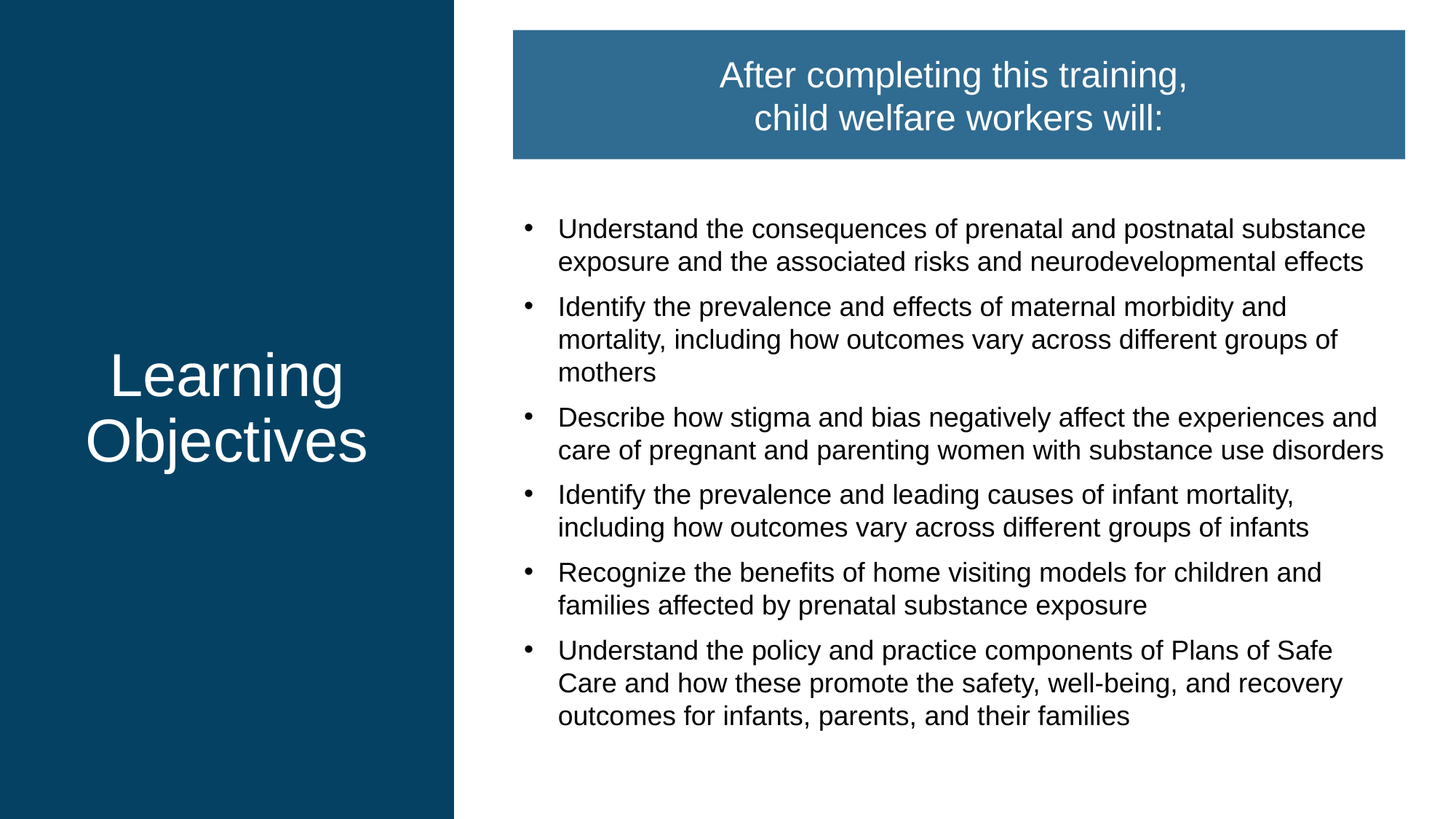

# Learning Objectives
After completing this training,
child welfare workers will:
Understand the consequences of prenatal and postnatal substance exposure and the associated risks and neurodevelopmental effects
Identify the prevalence and effects of maternal morbidity and mortality, including how outcomes vary across different groups of mothers
Describe how stigma and bias negatively affect the experiences and care of pregnant and parenting women with substance use disorders
Identify the prevalence and leading causes of infant mortality, including how outcomes vary across different groups of infants
Recognize the benefits of home visiting models for children and families affected by prenatal substance exposure
Understand the policy and practice components of Plans of Safe Care and how these promote the safety, well-being, and recovery outcomes for infants, parents, and their families